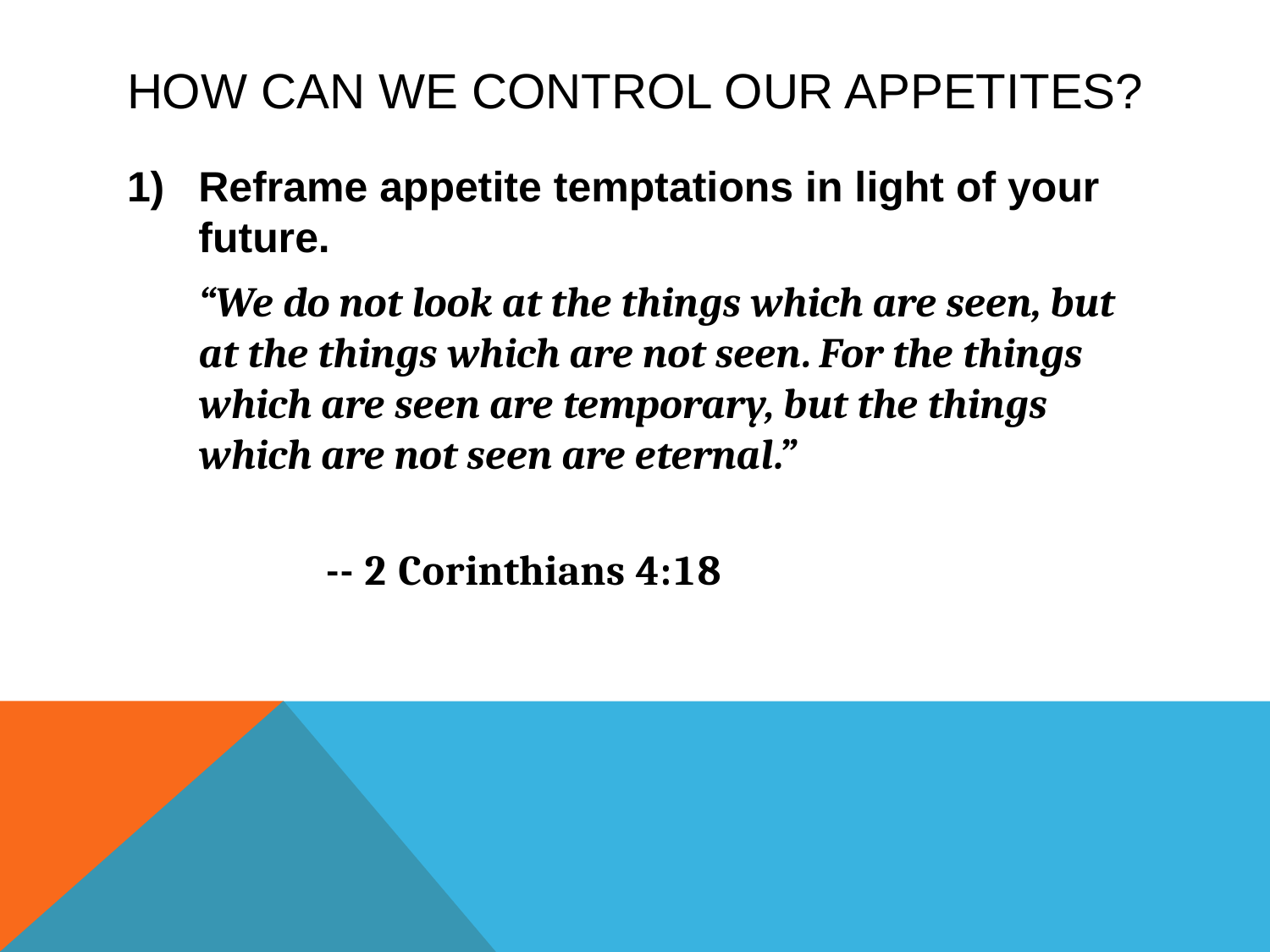

# How can we control our appetites?
Reframe appetite temptations in light of your future.
	“We do not look at the things which are seen, but at the things which are not seen. For the things which are seen are temporary, but the things which are not seen are eternal.”
									-- 2 Corinthians 4:18